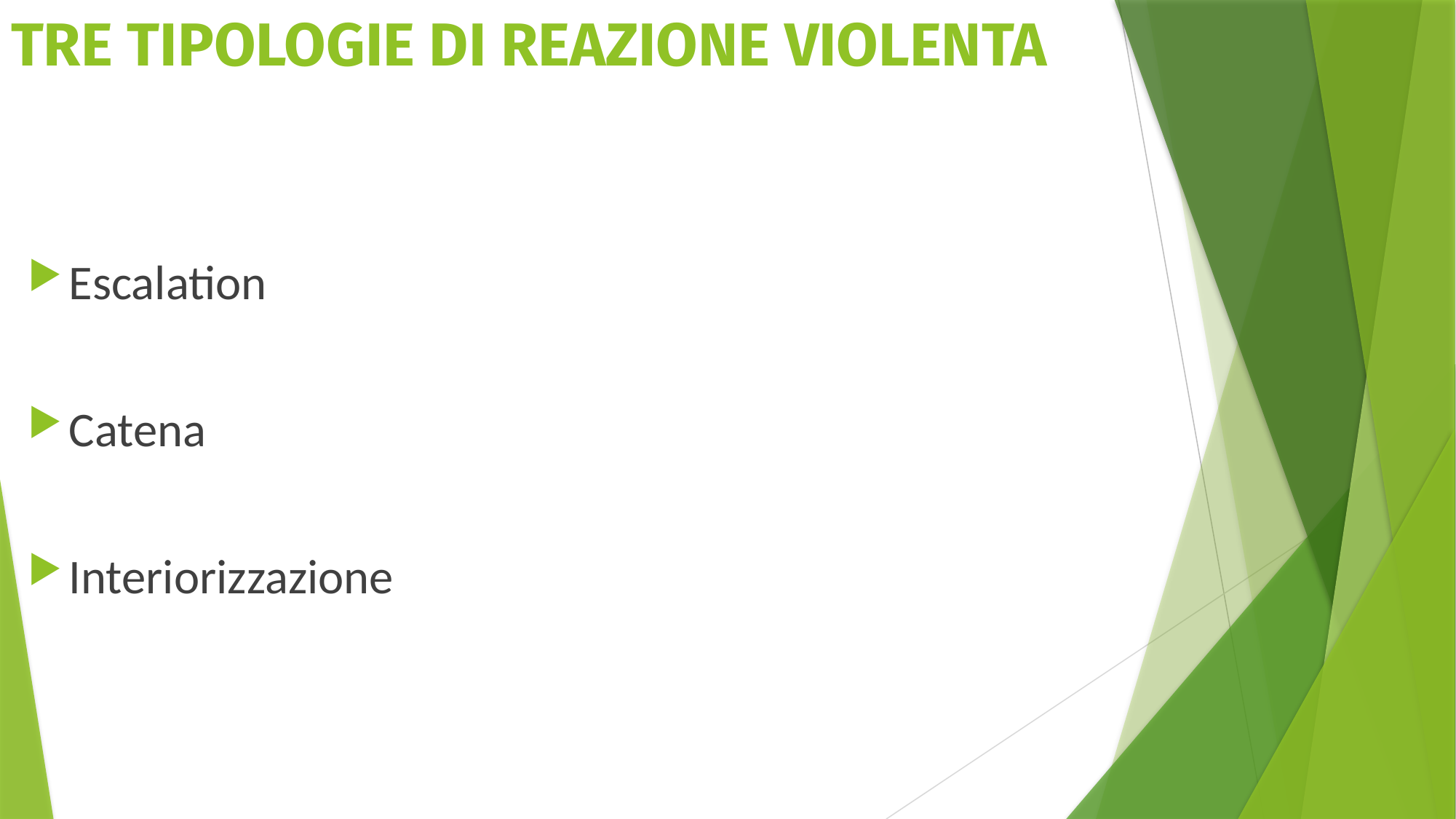

# TRE TIPOLOGIE DI REAZIONE VIOLENTA

Escalation

Catena

Interiorizzazione